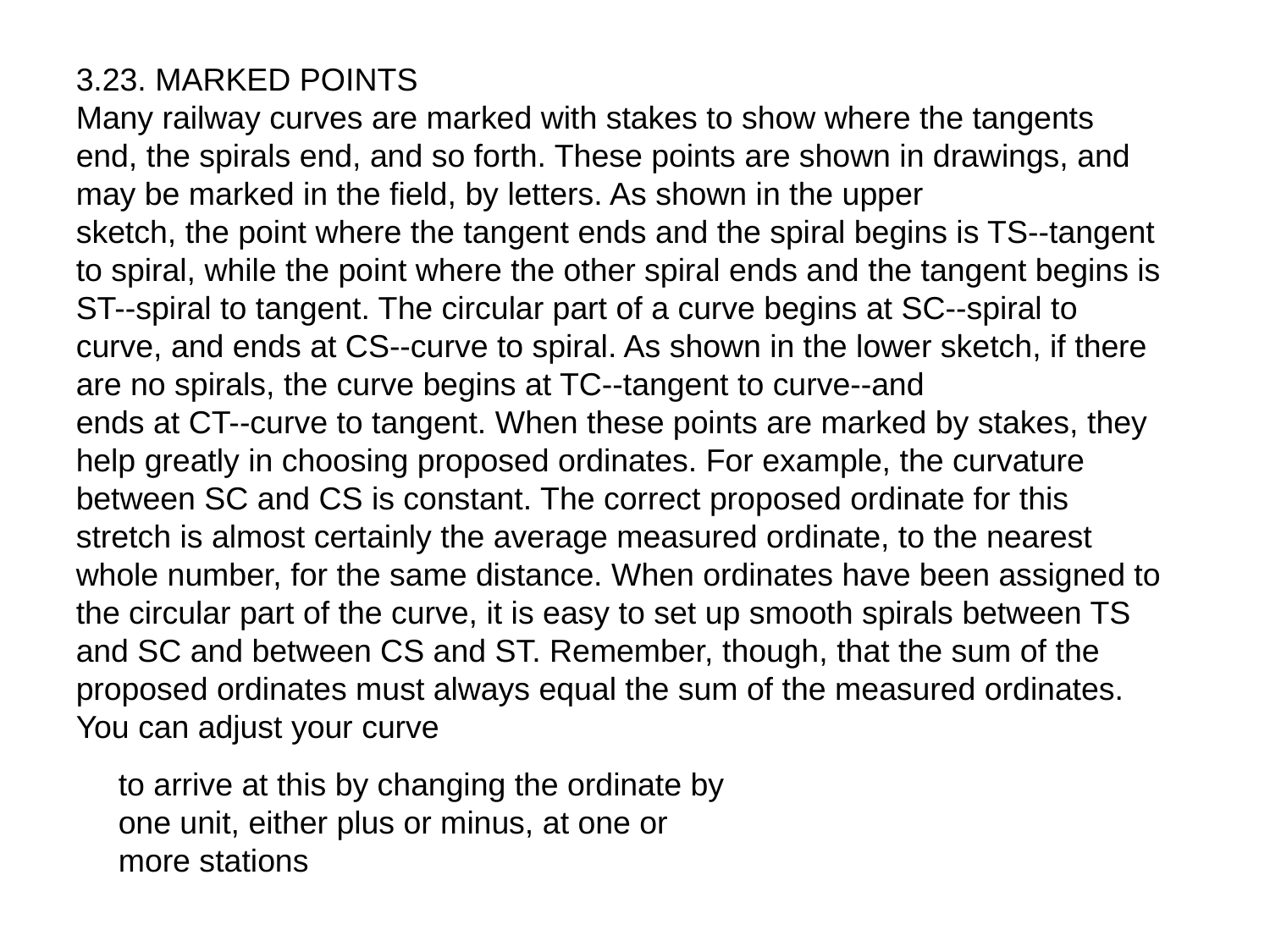

3.23. MARKED POINTS
Many railway curves are marked with stakes to show where the tangents end, the spirals end, and so forth. These points are shown in drawings, and may be marked in the field, by letters. As shown in the upper
sketch, the point where the tangent ends and the spiral begins is TS--tangent to spiral, while the point where the other spiral ends and the tangent begins is ST--spiral to tangent. The circular part of a curve begins at SC--spiral to curve, and ends at CS--curve to spiral. As shown in the lower sketch, if there are no spirals, the curve begins at TC--tangent to curve--and
ends at CT--curve to tangent. When these points are marked by stakes, they help greatly in choosing proposed ordinates. For example, the curvature between SC and CS is constant. The correct proposed ordinate for this stretch is almost certainly the average measured ordinate, to the nearest whole number, for the same distance. When ordinates have been assigned to the circular part of the curve, it is easy to set up smooth spirals between TS and SC and between CS and ST. Remember, though, that the sum of the proposed ordinates must always equal the sum of the measured ordinates. You can adjust your curve
to arrive at this by changing the ordinate by one unit, either plus or minus, at one or more stations